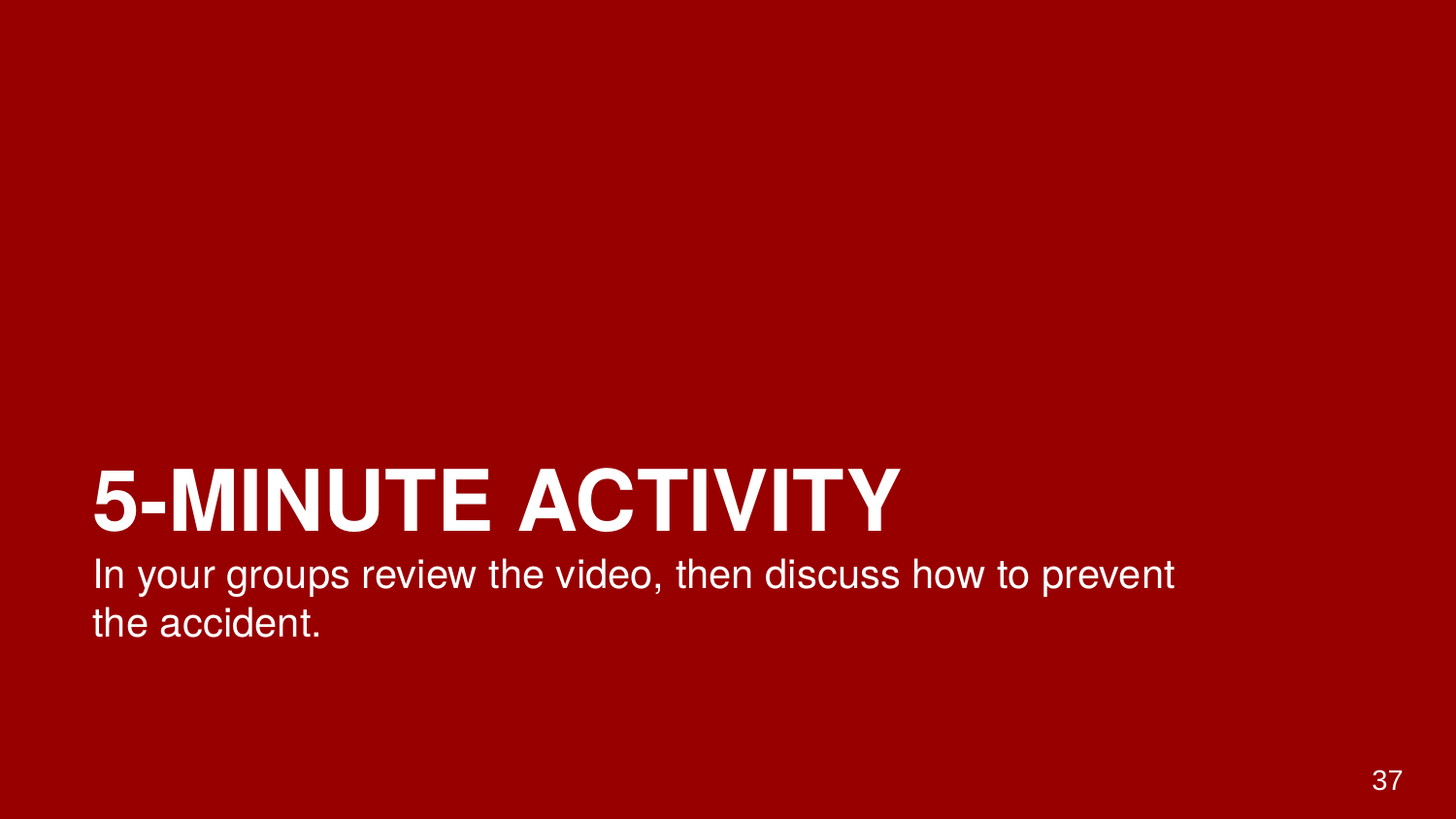

# 5-MINUTE ACTIVITY
In your groups review the video, then discuss how to prevent the accident.
37